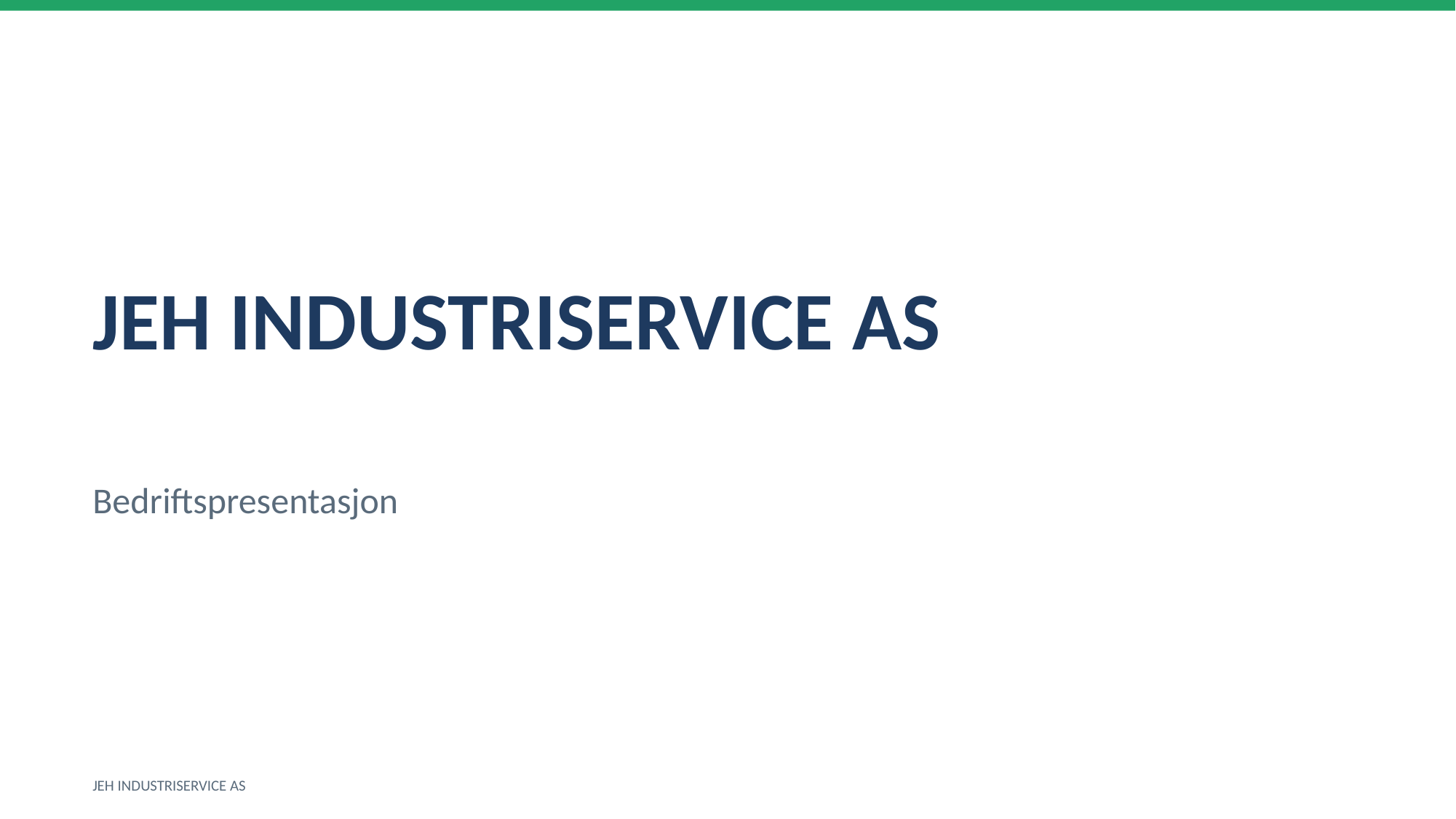

JEH INDUSTRISERVICE AS
Bedriftspresentasjon
JEH INDUSTRISERVICE AS